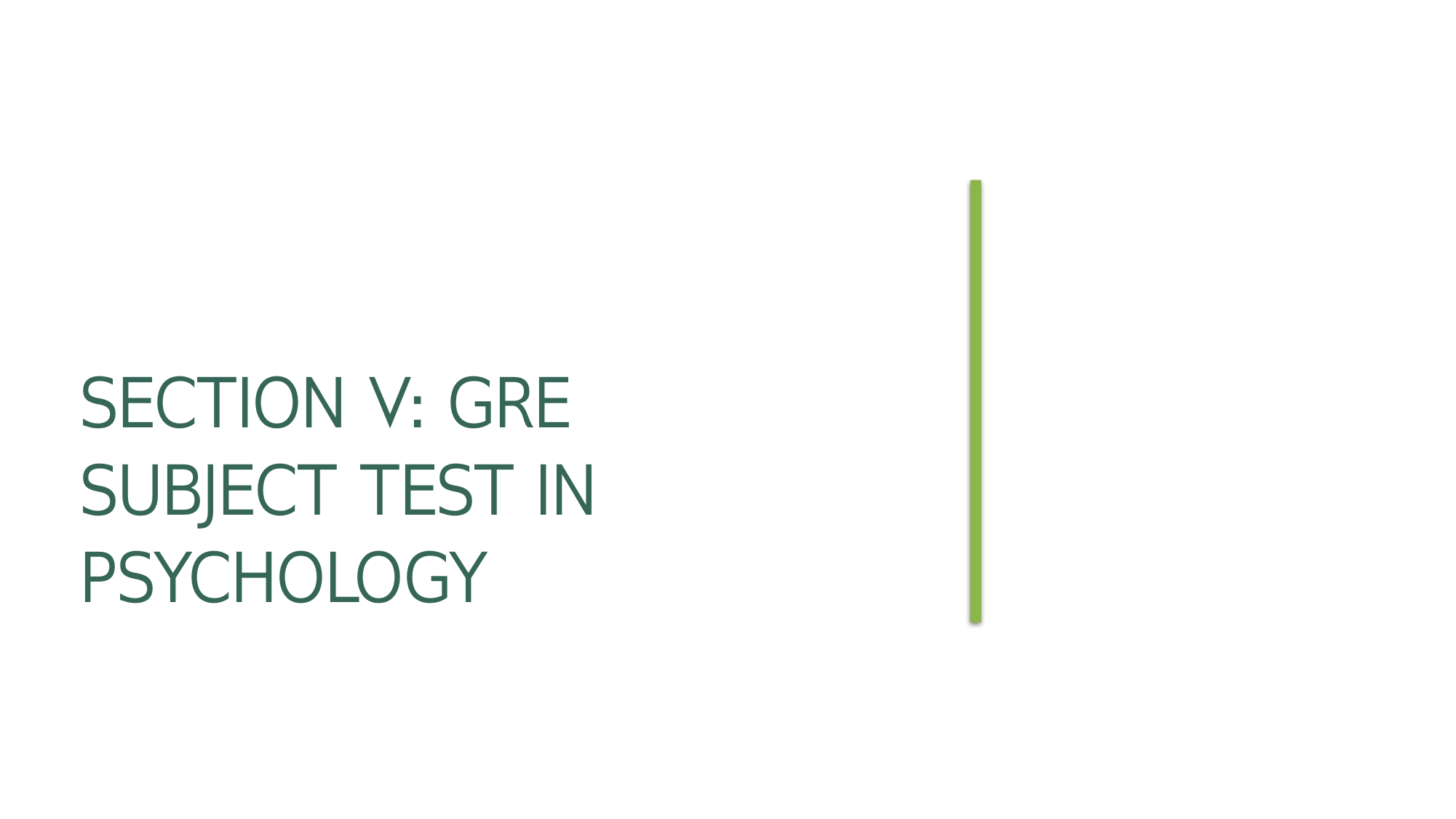

# Section V: gre subject test in psychology